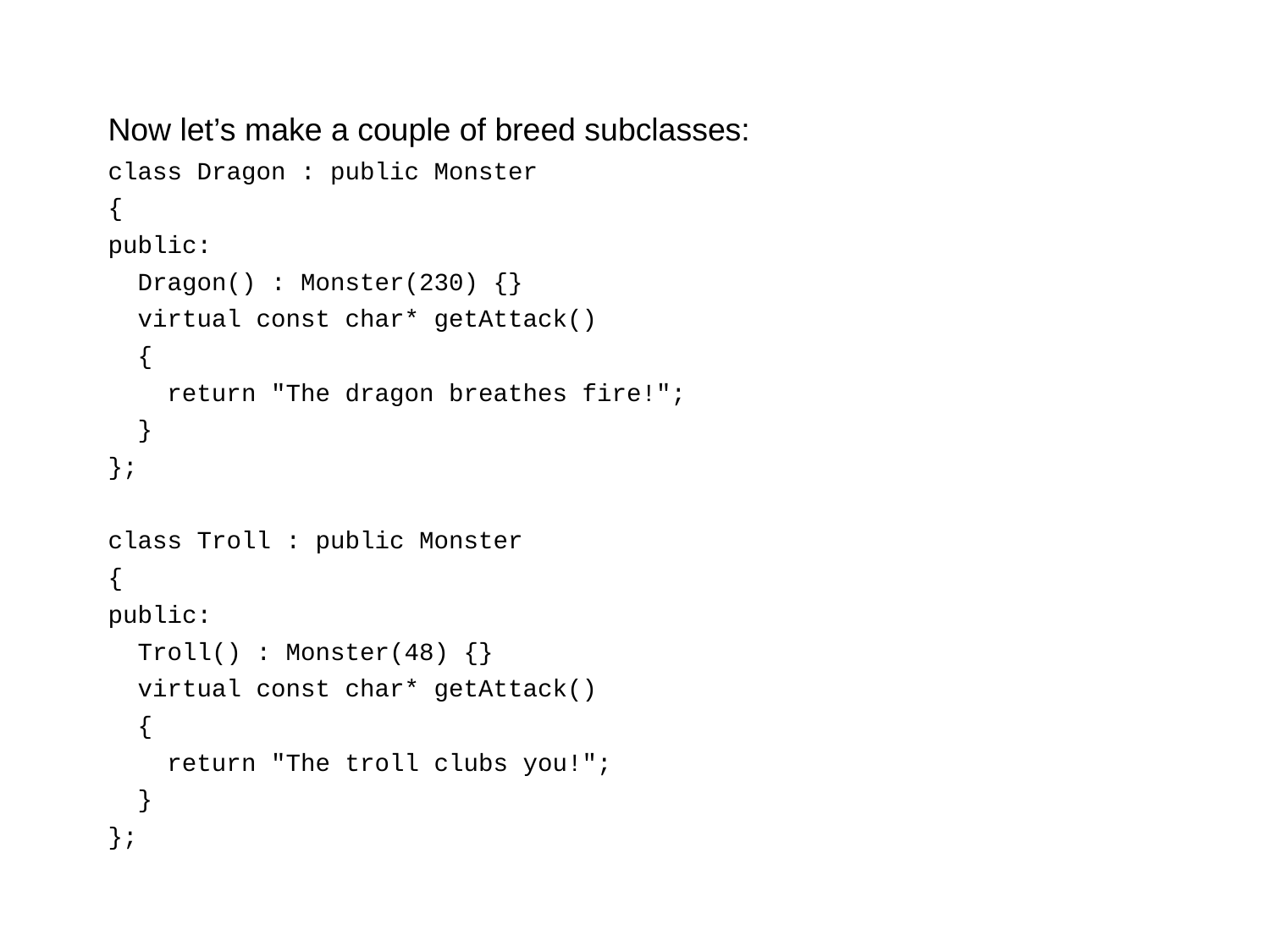

Now let’s make a couple of breed subclasses:
class Dragon : public Monster
{
public:
  Dragon() : Monster(230) {}
  virtual const char* getAttack()
  {
    return "The dragon breathes fire!";
  }
};

class Troll : public Monster
{
public:
  Troll() : Monster(48) {}
  virtual const char* getAttack()
  {
    return "The troll clubs you!";
  }
};